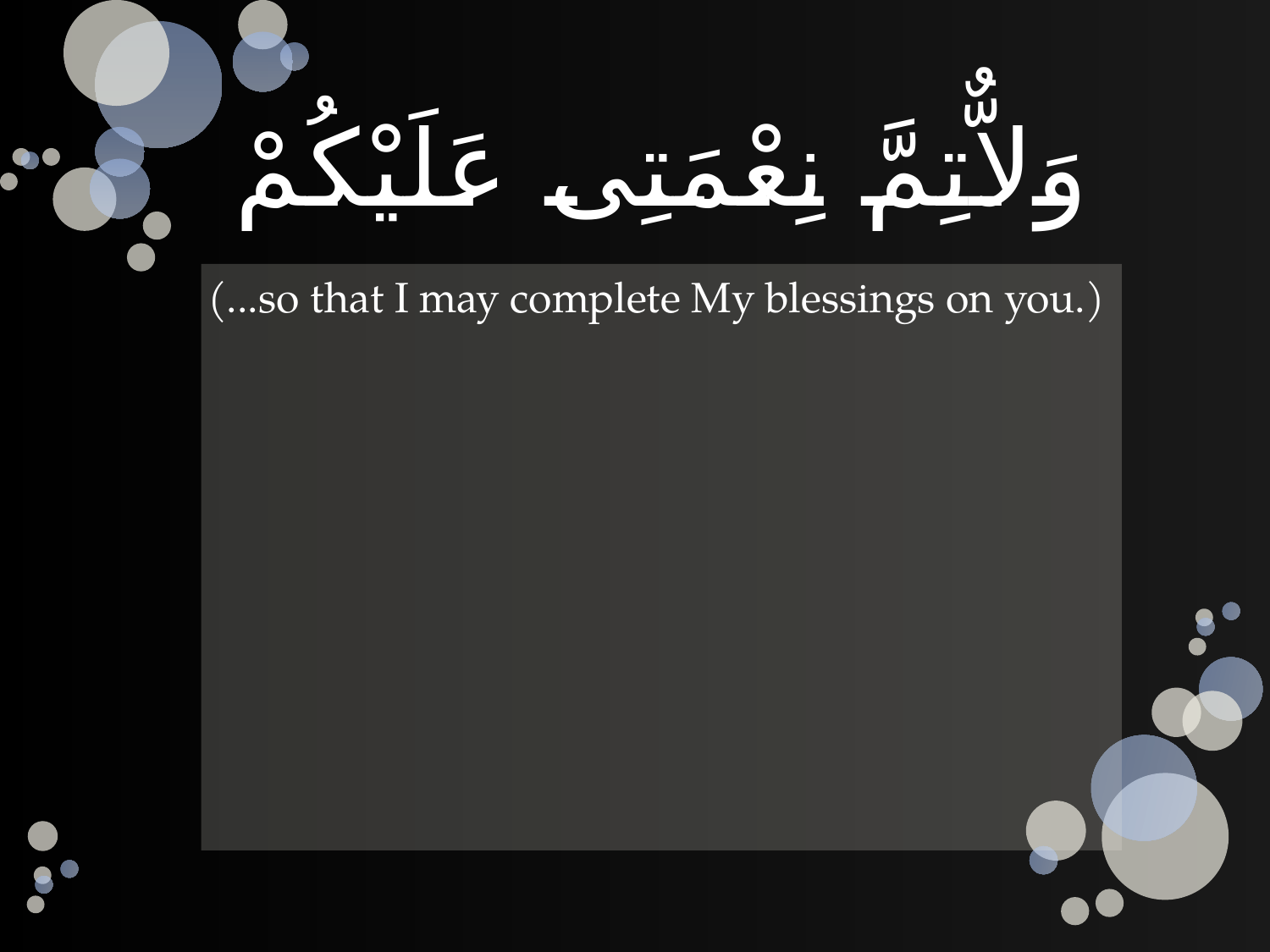

# وَلاٌّتِمَّ نِعْمَتِى عَلَيْكُمْ
(...so that I may complete My blessings on you.)